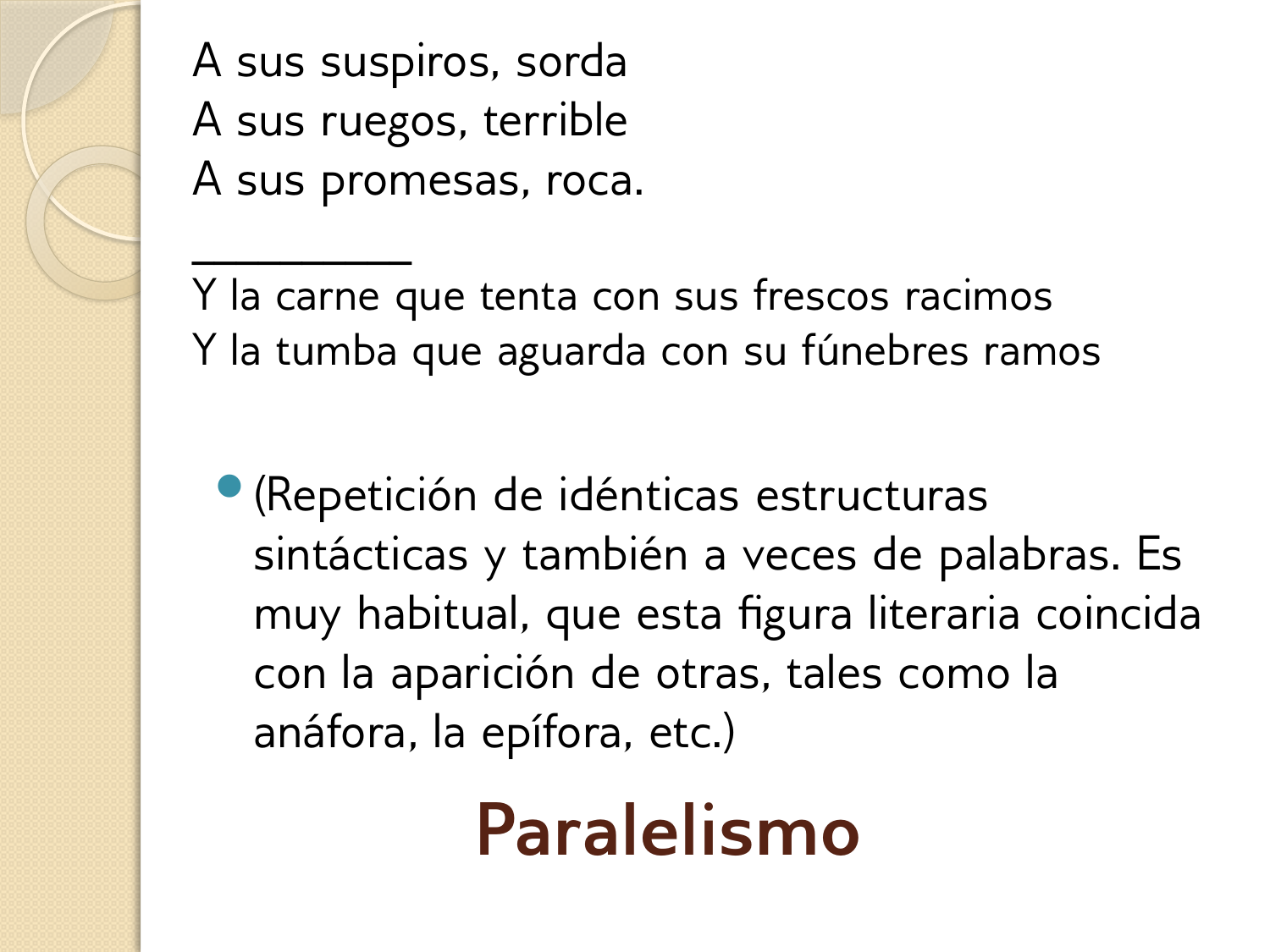

A sus suspiros, sorda
A sus ruegos, terrible
A sus promesas, roca.
__________
Y la carne que tenta con sus frescos racimos
Y la tumba que aguarda con su fúnebres ramos
(Repetición de idénticas estructuras sintácticas y también a veces de palabras. Es muy habitual, que esta figura literaria coincida con la aparición de otras, tales como la anáfora, la epífora, etc.)

# Paralelismo